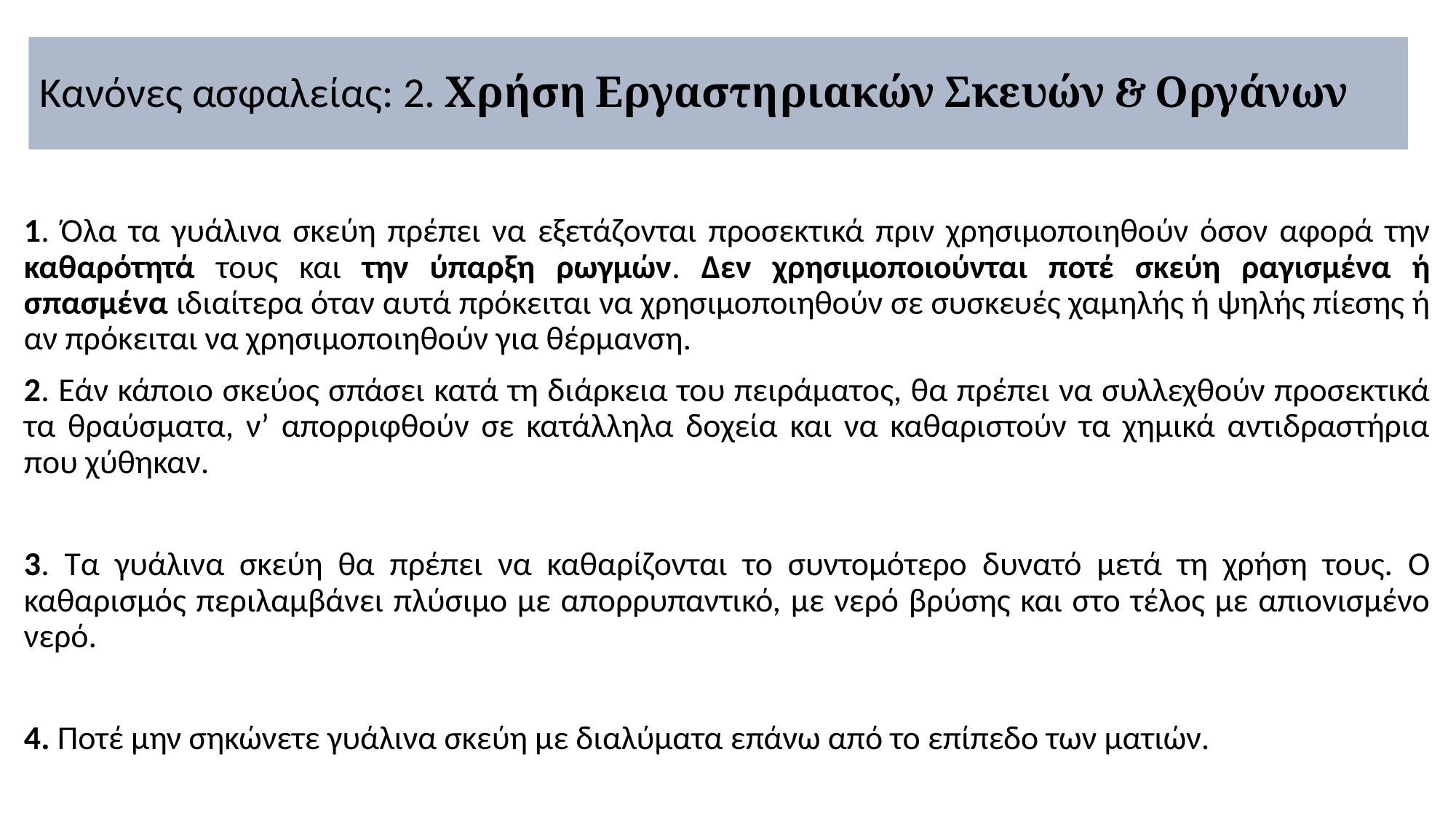

Κανόνες ασφαλείας: 2. Χρήση Εργαστηριακών Σκευών & Οργάνων
1. Όλα τα γυάλινα σκεύη πρέπει να εξετάζονται προσεκτικά πριν χρησιμοποιηθούν όσον αφορά την καθαρότητά τους και την ύπαρξη ρωγμών. Δεν χρησιμοποιούνται ποτέ σκεύη ραγισμένα ή σπασμένα ιδιαίτερα όταν αυτά πρόκειται να χρησιμοποιηθούν σε συσκευές χαμηλής ή ψηλής πίεσης ή αν πρόκειται να χρησιμοποιηθούν για θέρμανση.
2. Εάν κάποιο σκεύος σπάσει κατά τη διάρκεια του πειράματος, θα πρέπει να συλλεχθούν προσεκτικά τα θραύσματα, ν’ απορριφθούν σε κατάλληλα δοχεία και να καθαριστούν τα χημικά αντιδραστήρια που χύθηκαν.

3. Τα γυάλινα σκεύη θα πρέπει να καθαρίζονται το συντομότερο δυνατό μετά τη χρήση τους. Ο καθαρισμός περιλαμβάνει πλύσιμο με απορρυπαντικό, με νερό βρύσης και στο τέλος με απιονισμένο νερό.

4. Ποτέ μην σηκώνετε γυάλινα σκεύη με διαλύματα επάνω από το επίπεδο των ματιών.